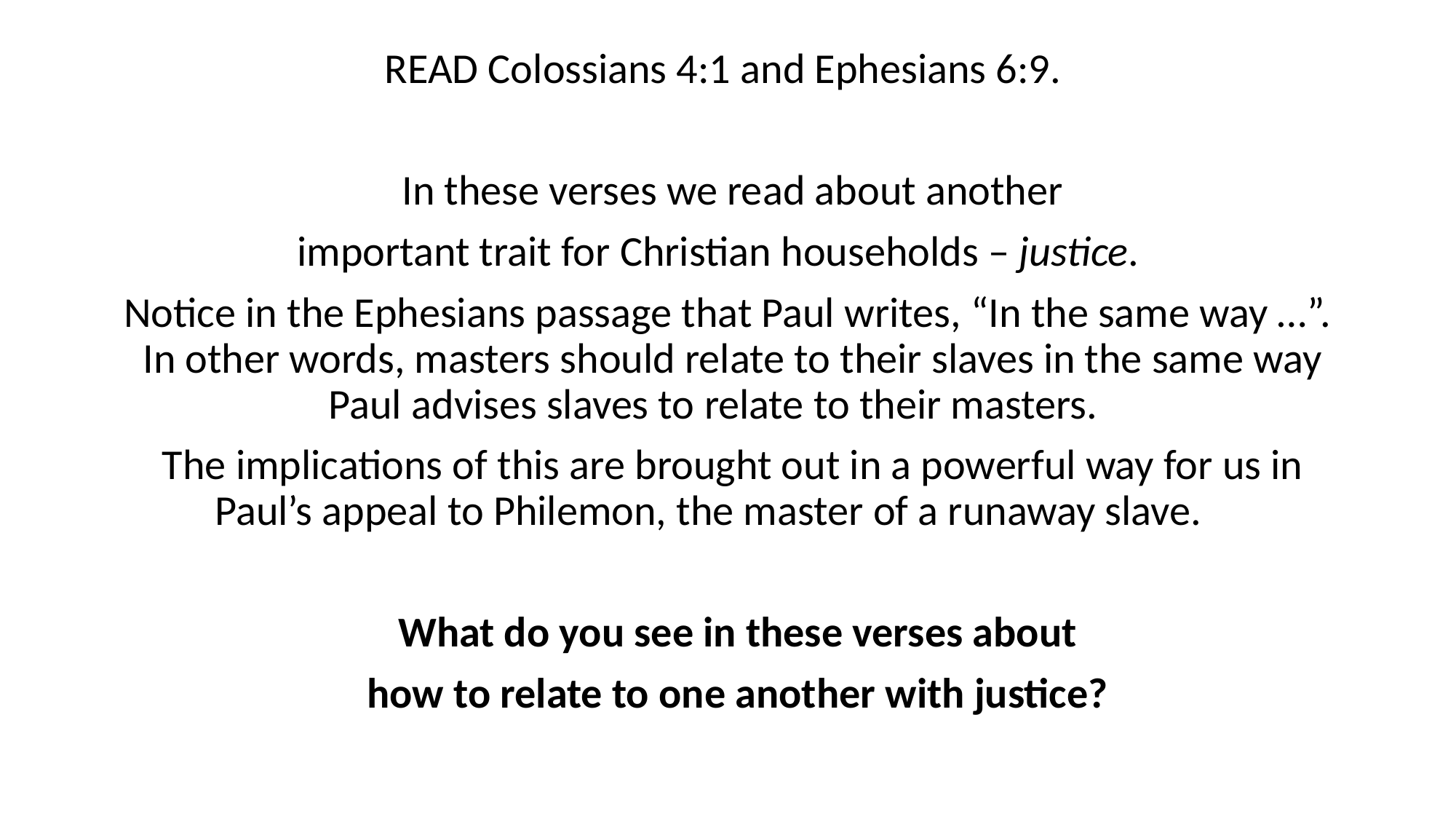

READ Colossians 4:1 and Ephesians 6:9.

 In these verses we read about another
important trait for Christian households – justice.
Notice in the Ephesians passage that Paul writes, “In the same way …”.  In other words, masters should relate to their slaves in the same way Paul advises slaves to relate to their masters.
The implications of this are brought out in a powerful way for us in Paul’s appeal to Philemon, the master of a runaway slave.

 What do you see in these verses about
 how to relate to one another with justice?